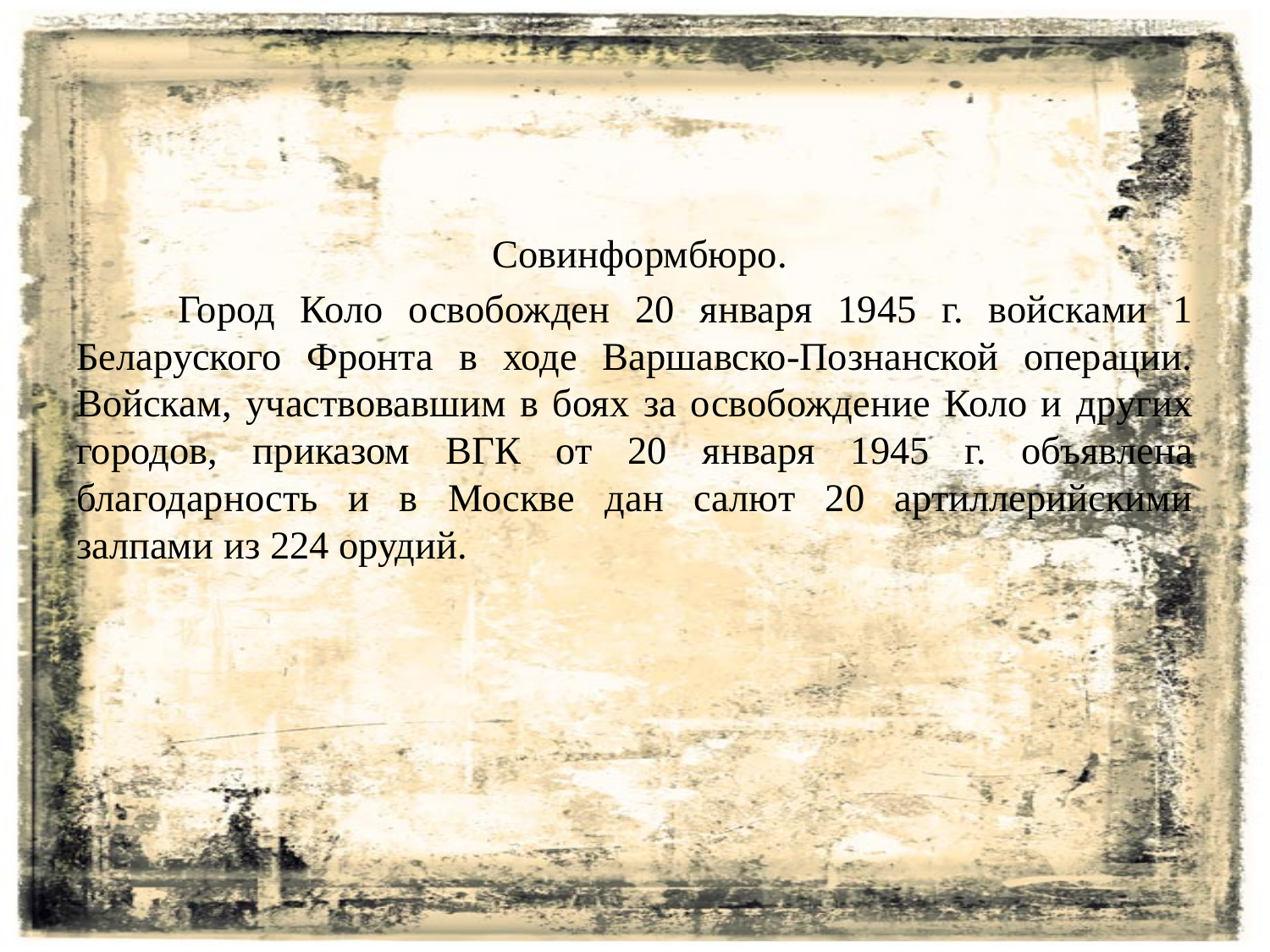

Совинформбюро.
    Город Коло освобожден 20 января 1945 г. войсками 1 Беларуского Фронта в ходе Варшавско-Познанской операции.
Войскам, участвовавшим в боях за освобождение Коло и других городов, приказом ВГК от 20 января 1945 г. объявлена благодарность и в Москве дан салют 20 артиллерийскими залпами из 224 орудий.